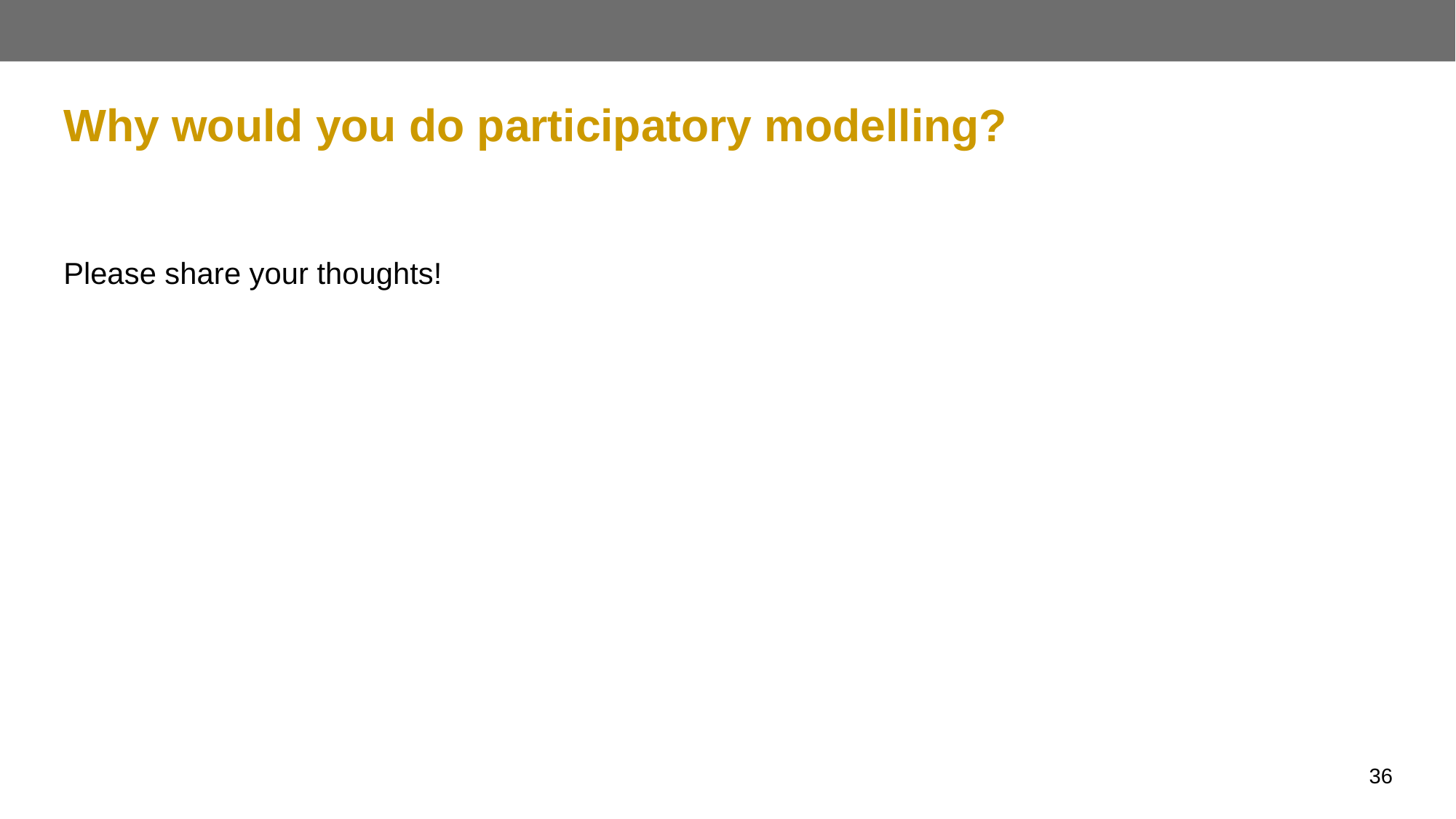

# Why would you do participatory modelling?
Please share your thoughts!

36